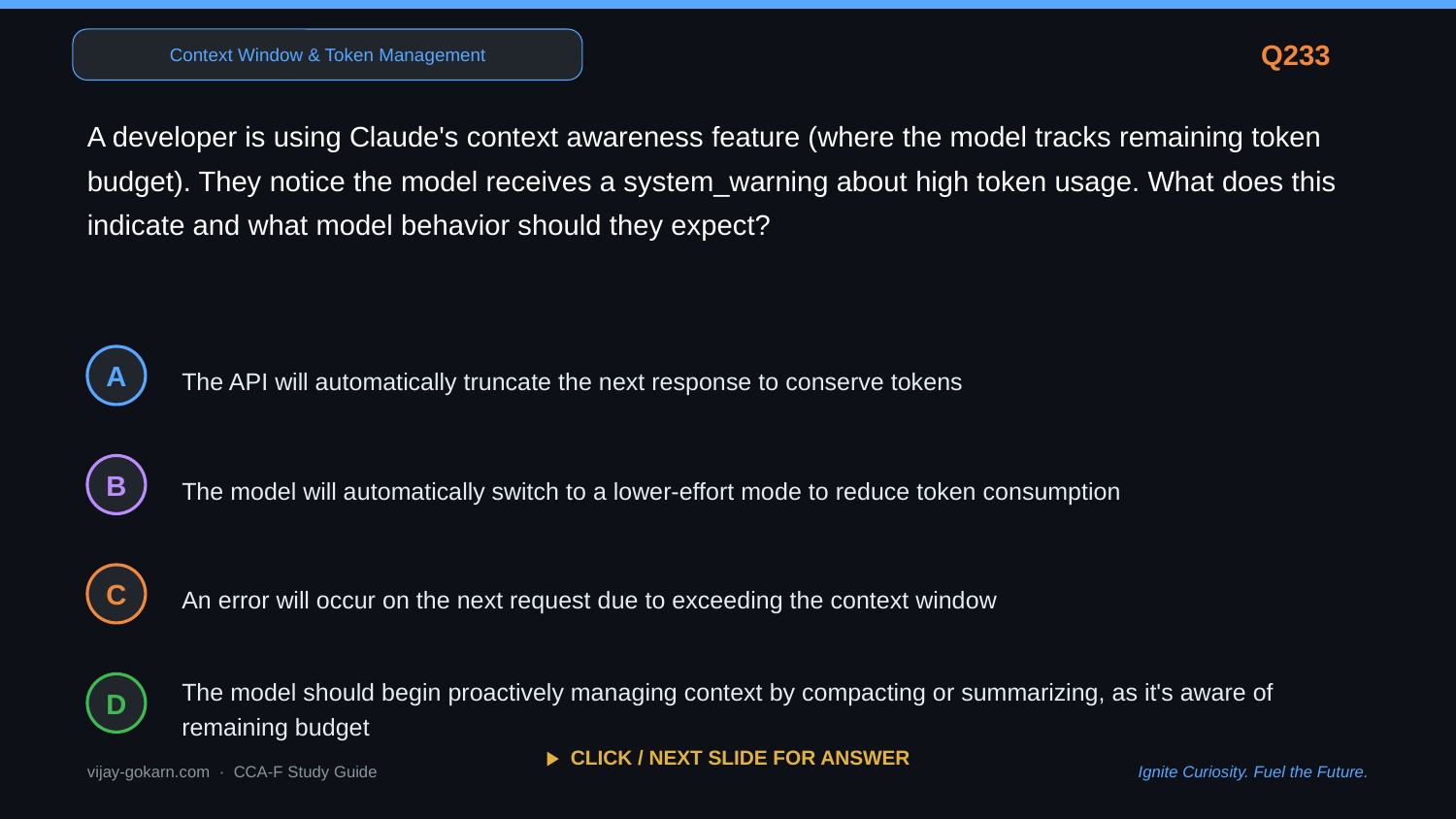

Context Window & Token Management
Q233
A developer is using Claude's context awareness feature (where the model tracks remaining token budget). They notice the model receives a system_warning about high token usage. What does this indicate and what model behavior should they expect?
The API will automatically truncate the next response to conserve tokens

A
The model will automatically switch to a lower-effort mode to reduce token consumption

B
An error will occur on the next request due to exceeding the context window

C
The model should begin proactively managing context by compacting or summarizing, as it's aware of remaining budget

D
▶  CLICK / NEXT SLIDE FOR ANSWER
vijay-gokarn.com  ·  CCA-F Study Guide
Ignite Curiosity. Fuel the Future.